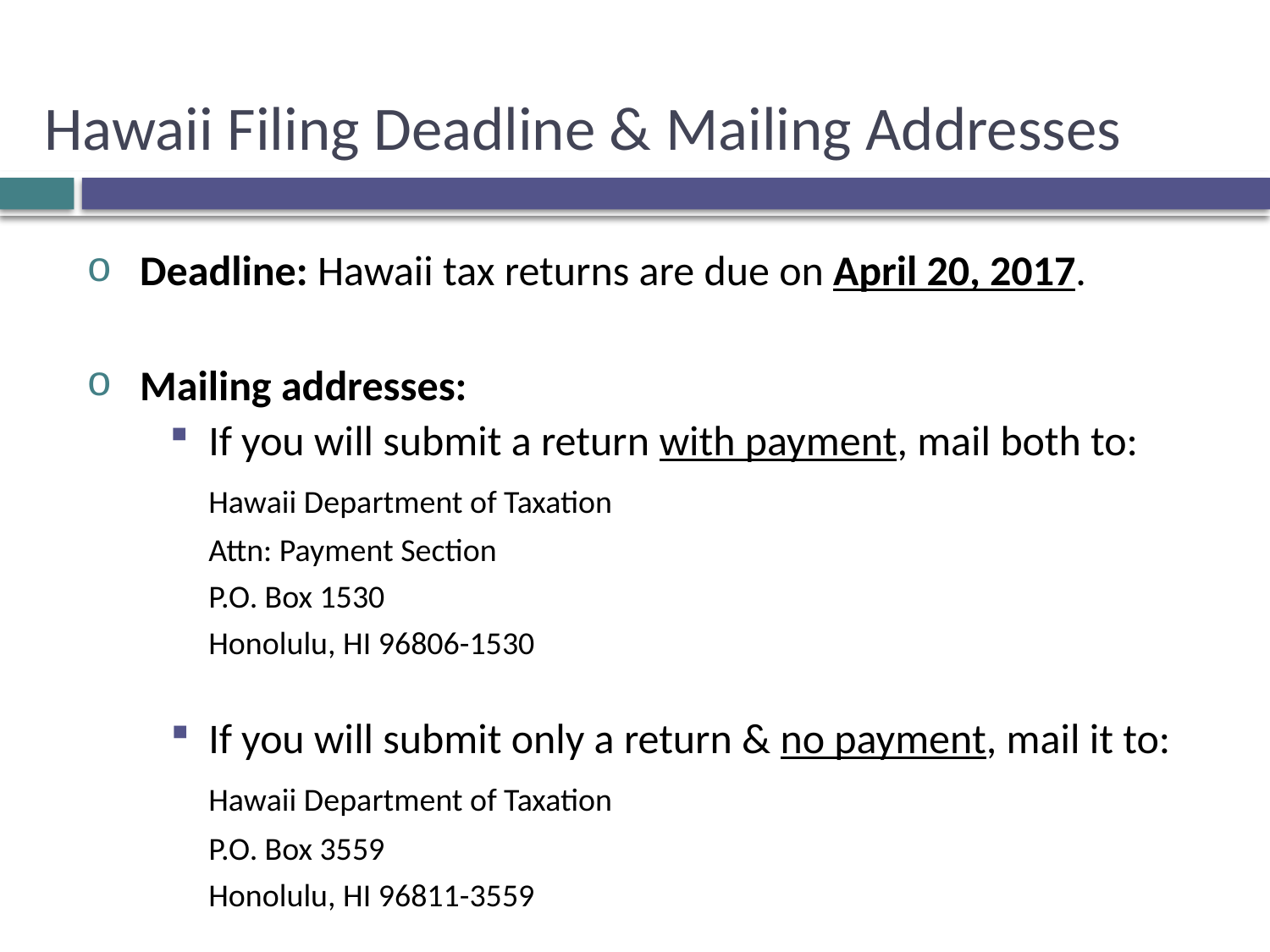

Hawaii Filing Deadline & Mailing Addresses
Deadline: Hawaii tax returns are due on April 20, 2017.

Mailing addresses:
If you will submit a return with payment, mail both to:
	Hawaii Department of Taxation
	Attn: Payment Section
	P.O. Box 1530
	Honolulu, HI 96806-1530

If you will submit only a return & no payment, mail it to:
	Hawaii Department of Taxation
	P.O. Box 3559
	Honolulu, HI 96811-3559